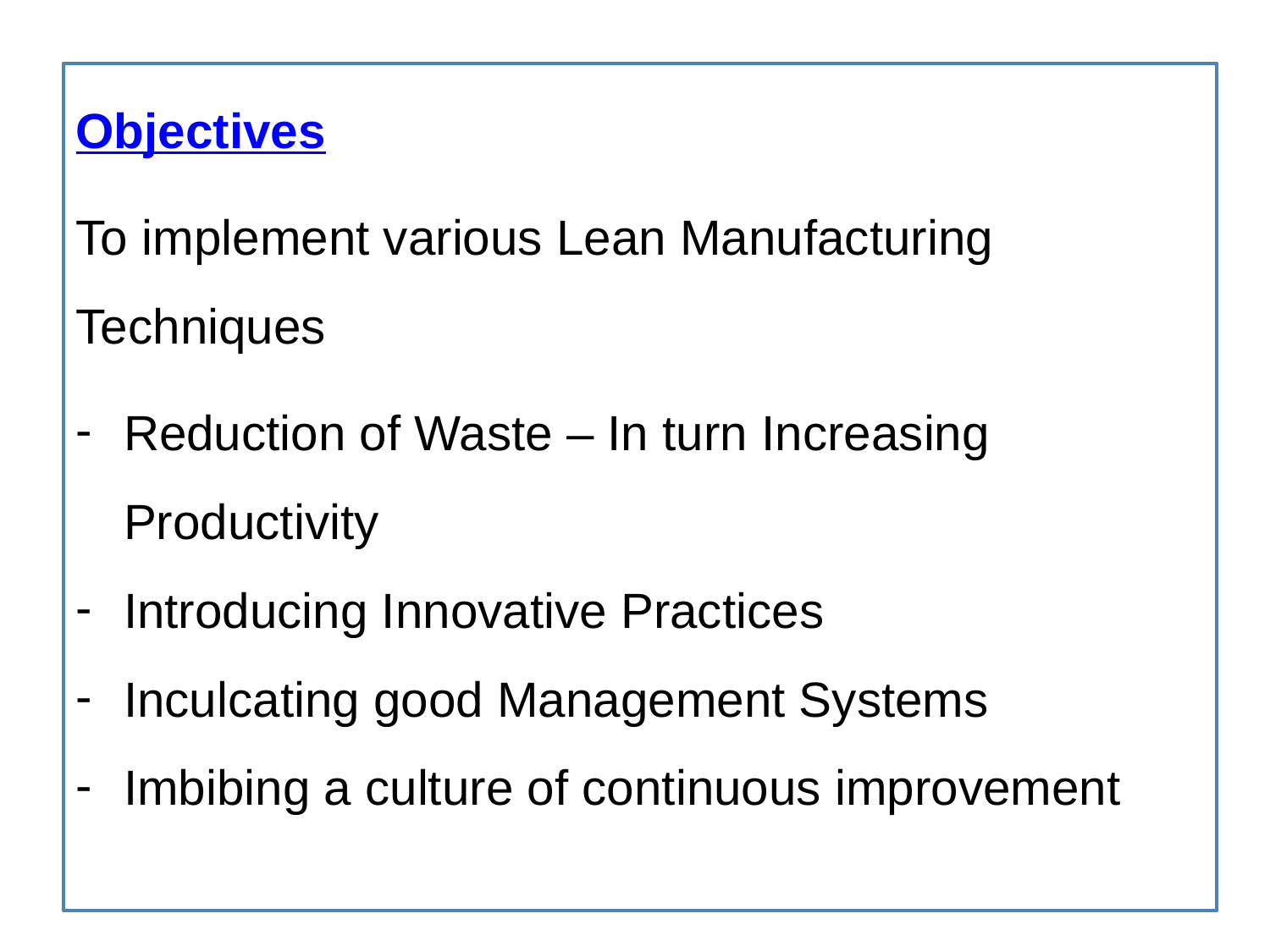

Objectives
To implement various Lean Manufacturing Techniques
Reduction of Waste – In turn Increasing Productivity
Introducing Innovative Practices
Inculcating good Management Systems
Imbibing a culture of continuous improvement